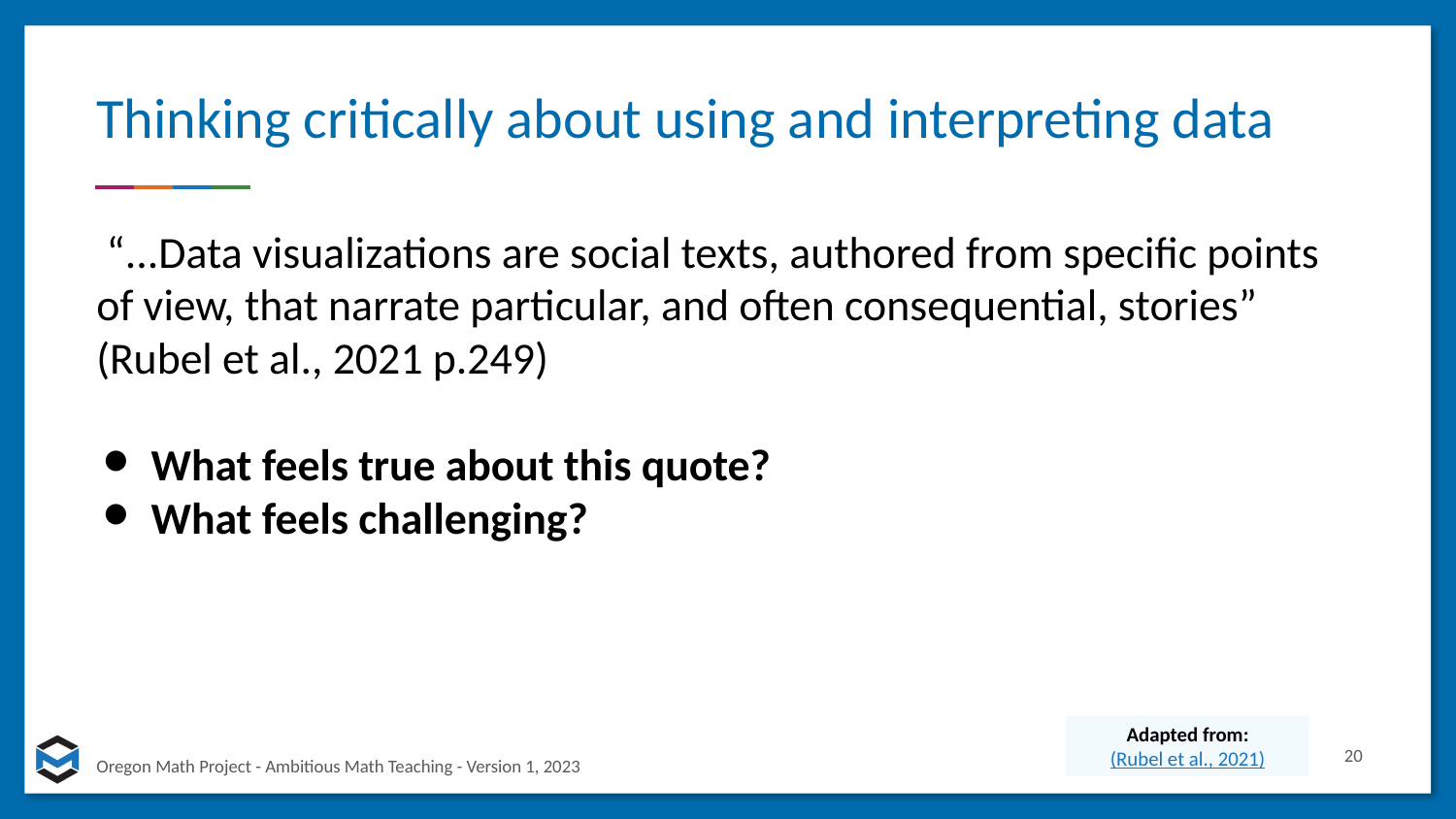

# Thinking critically about using and interpreting data
 “...Data visualizations are social texts, authored from specific points of view, that narrate particular, and often consequential, stories” (Rubel et al., 2021 p.249)

What feels true about this quote?
What feels challenging?

Adapted from:
(Rubel et al., 2021)
20